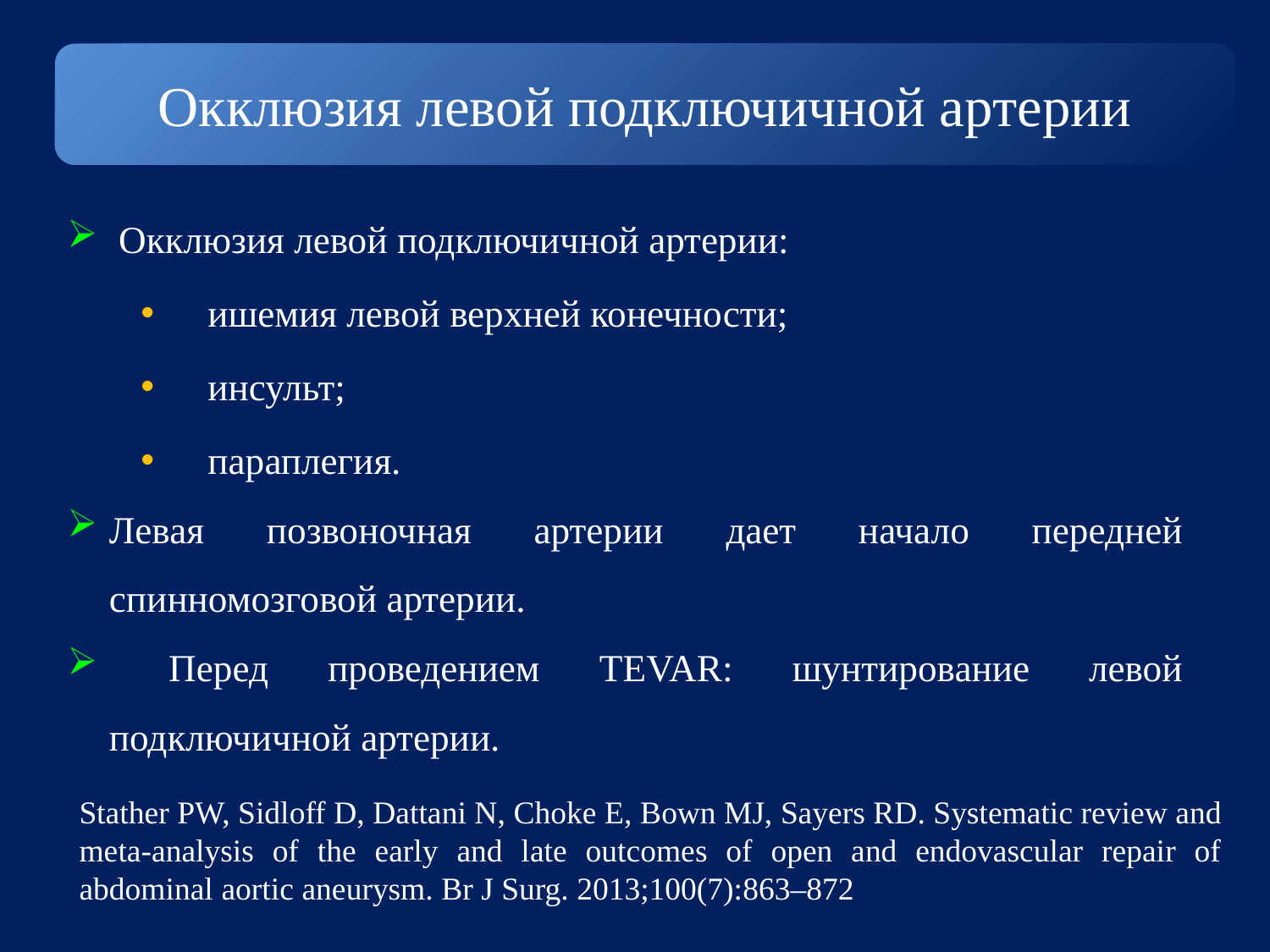

Окклюзия левой подключичной артерии
 Окклюзия левой подключичной артерии:
ишемия левой верхней конечности;
инсульт;
параплегия.
Левая позвоночная артерии дает начало передней спинномозговой артерии.
 Перед проведением TEVAR: шунтирование левой подключичной артерии.
Stather PW, Sidloff D, Dattani N, Choke E, Bown MJ, Sayers RD. Systematic review and meta-analysis of the early and late outcomes of open and endovascular repair of abdominal aortic aneurysm. Br J Surg. 2013;100(7):863–872